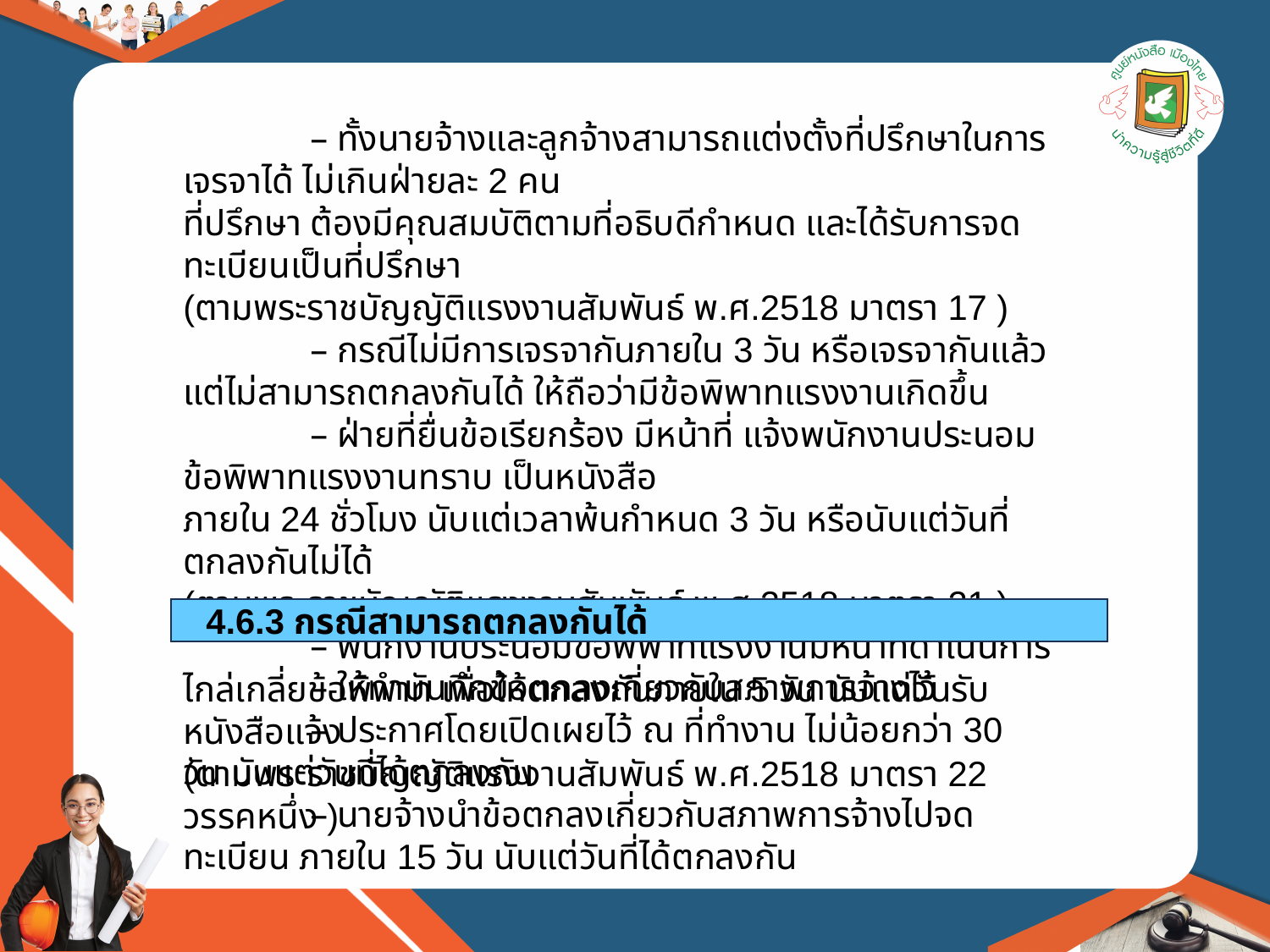

– ทั้งนายจ้างและลูกจ้างสามารถแต่งตั้งที่ปรึกษาในการเจรจาได้ ไม่เกินฝ่ายละ 2 คน
ที่ปรึกษา ต้องมีคุณสมบัติตามที่อธิบดีกำหนด และได้รับการจดทะเบียนเป็นที่ปรึกษา
(ตามพระราชบัญญัติแรงงานสัมพันธ์ พ.ศ.2518 มาตรา 17 )
	– กรณีไม่มีการเจรจากันภายใน 3 วัน หรือเจรจากันแล้วแต่ไม่สามารถตกลงกันได้ ให้ถือว่ามีข้อพิพาทแรงงานเกิดขึ้น
	– ฝ่ายที่ยื่นข้อเรียกร้อง มีหน้าที่ แจ้งพนักงานประนอมข้อพิพาทแรงงานทราบ เป็นหนังสือ
ภายใน 24 ชั่วโมง นับแต่เวลาพ้นกำหนด 3 วัน หรือนับแต่วันที่ตกลงกันไม่ได้
(ตามพระราชบัญญัติแรงงานสัมพันธ์ พ.ศ.2518 มาตรา 21 )
	– พนักงานประนอมข้อพิพาทแรงงานมีหน้าที่ดำเนินการไกล่เกลี่ยข้อพิพาท เพื่อให้ตกลงกันภายใน 5 วัน นับแต่วันรับหนังสือแจ้ง
(ตามพระราชบัญญัติแรงงานสัมพันธ์ พ.ศ.2518 มาตรา 22 วรรคหนึ่ง )
4.6.3 กรณีสามารถตกลงกันได้

	– ให้ทำบันทึกข้อตกลงเกี่ยวกับสภาพการจ้างไว้
	– ประกาศโดยเปิดเผยไว้ ณ ที่ทำงาน ไม่น้อยกว่า 30 วัน นับแต่วันที่ได้ตกลงกัน
	– นายจ้างนำข้อตกลงเกี่ยวกับสภาพการจ้างไปจดทะเบียน ภายใน 15 วัน นับแต่วันที่ได้ตกลงกัน